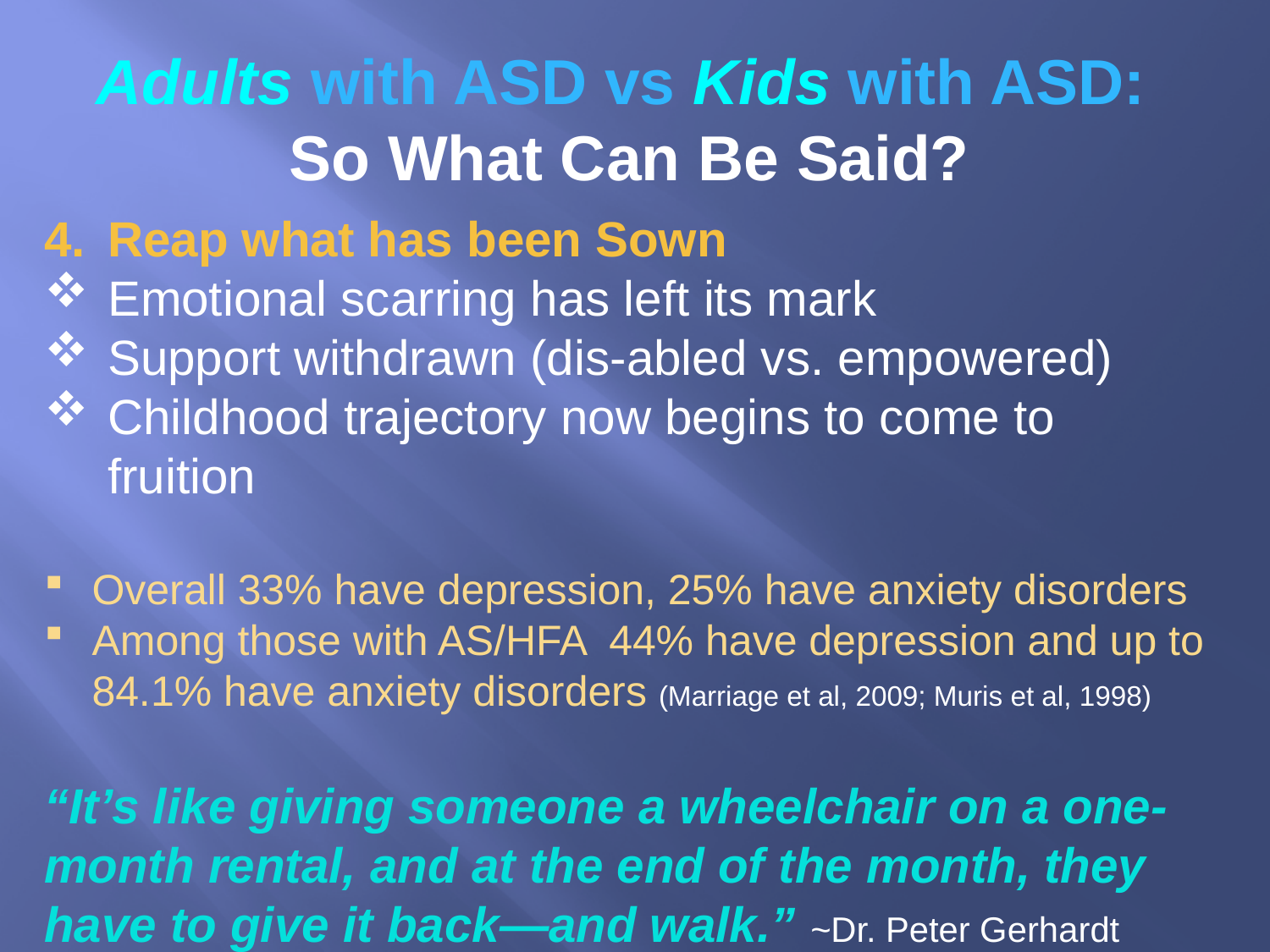

# Adults with ASD vs Kids with ASD: So What Can Be Said?
Reap what has been Sown
Emotional scarring has left its mark
Support withdrawn (dis-abled vs. empowered)
Childhood trajectory now begins to come to fruition

Overall 33% have depression, 25% have anxiety disorders
Among those with AS/HFA  44% have depression and up to 84.1% have anxiety disorders (Marriage et al, 2009; Muris et al, 1998)

“It’s like giving someone a wheelchair on a one-month rental, and at the end of the month, they have to give it back—and walk.” ~Dr. Peter Gerhardt